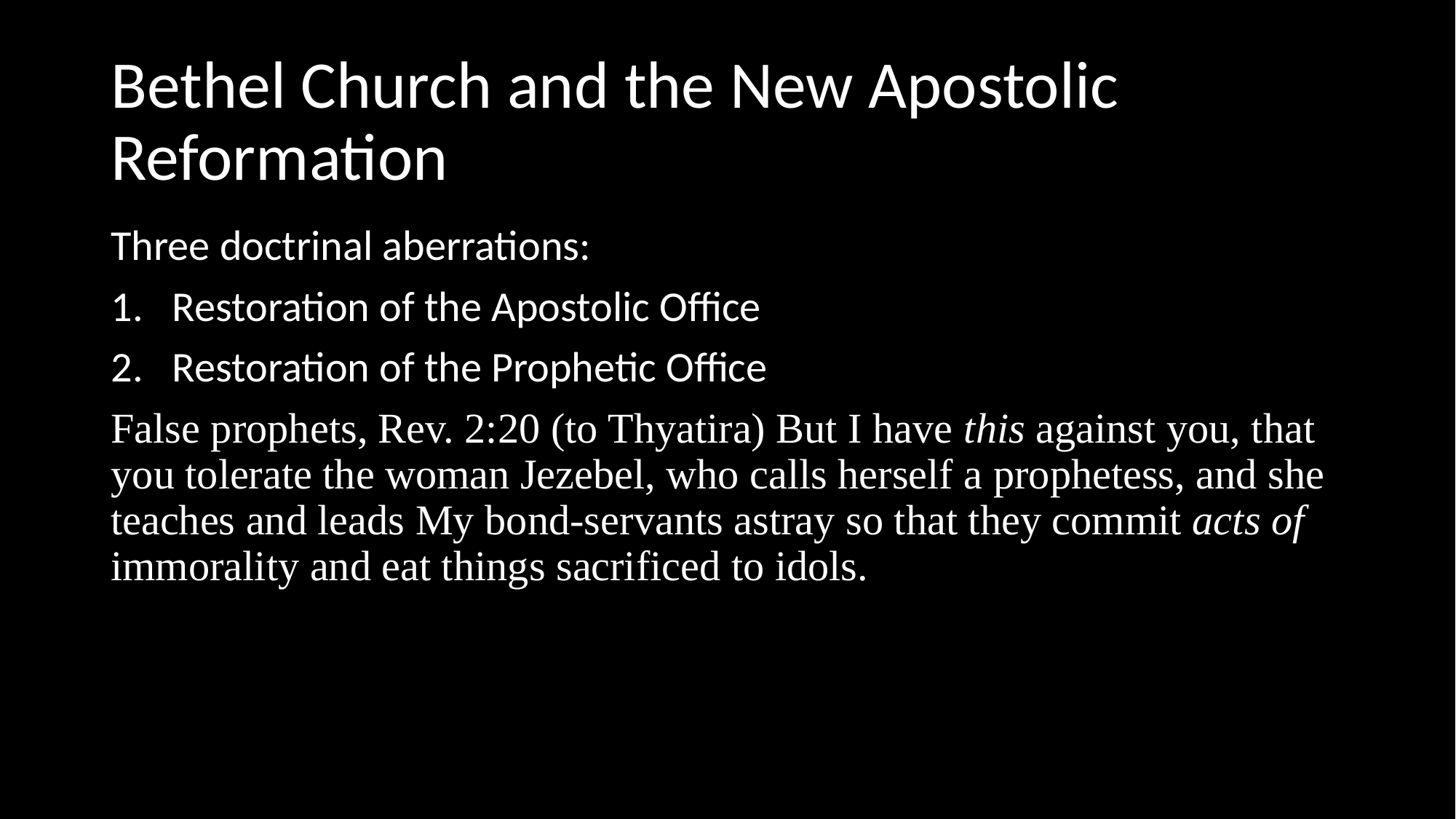

# Bethel Church and the New Apostolic Reformation
Three doctrinal aberrations:
Restoration of the Apostolic Office
Restoration of the Prophetic Office
False prophets, Rev. 2:20 (to Thyatira) But I have this against you, that you tolerate the woman Jezebel, who calls herself a prophetess, and she teaches and leads My bond-servants astray so that they commit acts of immorality and eat things sacrificed to idols.